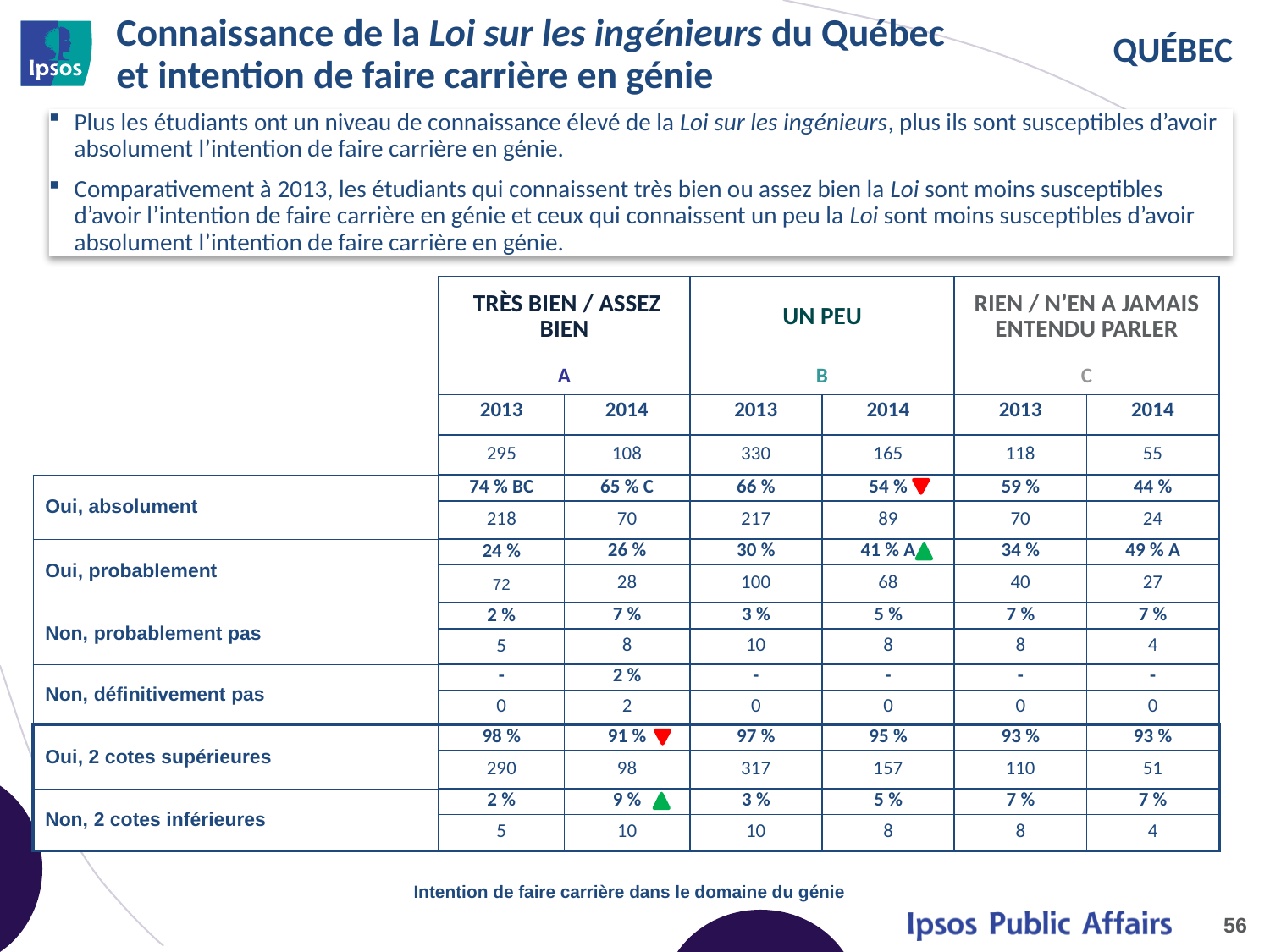

# Connaissance de la Loi sur les ingénieurs du Québec et intention de faire carrière en génie
Plus les étudiants ont un niveau de connaissance élevé de la Loi sur les ingénieurs, plus ils sont susceptibles d’avoir absolument l’intention de faire carrière en génie.
Comparativement à 2013, les étudiants qui connaissent très bien ou assez bien la Loi sont moins susceptibles d’avoir l’intention de faire carrière en génie et ceux qui connaissent un peu la Loi sont moins susceptibles d’avoir absolument l’intention de faire carrière en génie.
|  | TRÈS BIEN / ASSEZ BIEN |  | UN PEU |  | RIEN / N’EN A JAMAIS ENTENDU PARLER |  |
| --- | --- | --- | --- | --- | --- | --- |
|  | A |  | B |  | C |  |
|  | 2013 | 2014 | 2013 | 2014 | 2013 | 2014 |
|  | 295 | 108 | 330 | 165 | 118 | 55 |
| Oui, absolument | 74 % BC | 65 % C | 66 % | 54 % | 59 % | 44 % |
|  | 218 | 70 | 217 | 89 | 70 | 24 |
| Oui, probablement | 24 % | 26 % | 30 % | 41 % A | 34 % | 49 % A |
|  | 72 | 28 | 100 | 68 | 40 | 27 |
| Non, probablement pas | 2 % | 7 % | 3 % | 5 % | 7 % | 7 % |
|  | 5 | 8 | 10 | 8 | 8 | 4 |
| Non, définitivement pas | - | 2 % | - | - | - | - |
|  | 0 | 2 | 0 | 0 | 0 | 0 |
| Oui, 2 cotes supérieures | 98 % | 91 % | 97 % | 95 % | 93 % | 93 % |
|  | 290 | 98 | 317 | 157 | 110 | 51 |
| Non, 2 cotes inférieures | 2 % | 9 % | 3 % | 5 % | 7 % | 7 % |
|  | 5 | 10 | 10 | 8 | 8 | 4 |

Intention de faire carrière dans le domaine du génie
56